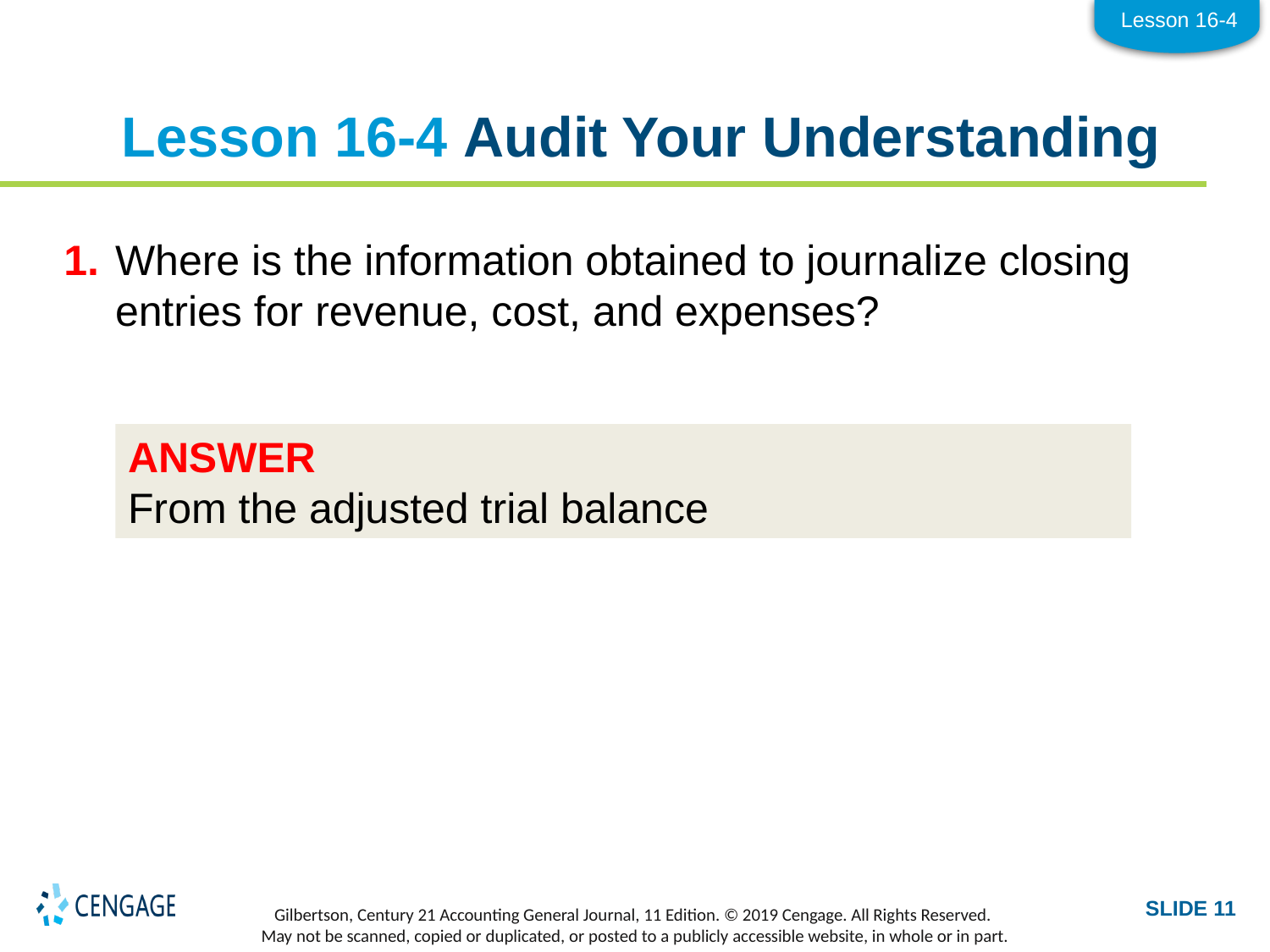

Lesson 16-4
# Lesson 16-4 Audit Your Understanding
1.	Where is the information obtained to journalize closing entries for revenue, cost, and expenses?
ANSWER
From the adjusted trial balance
SLIDE 11